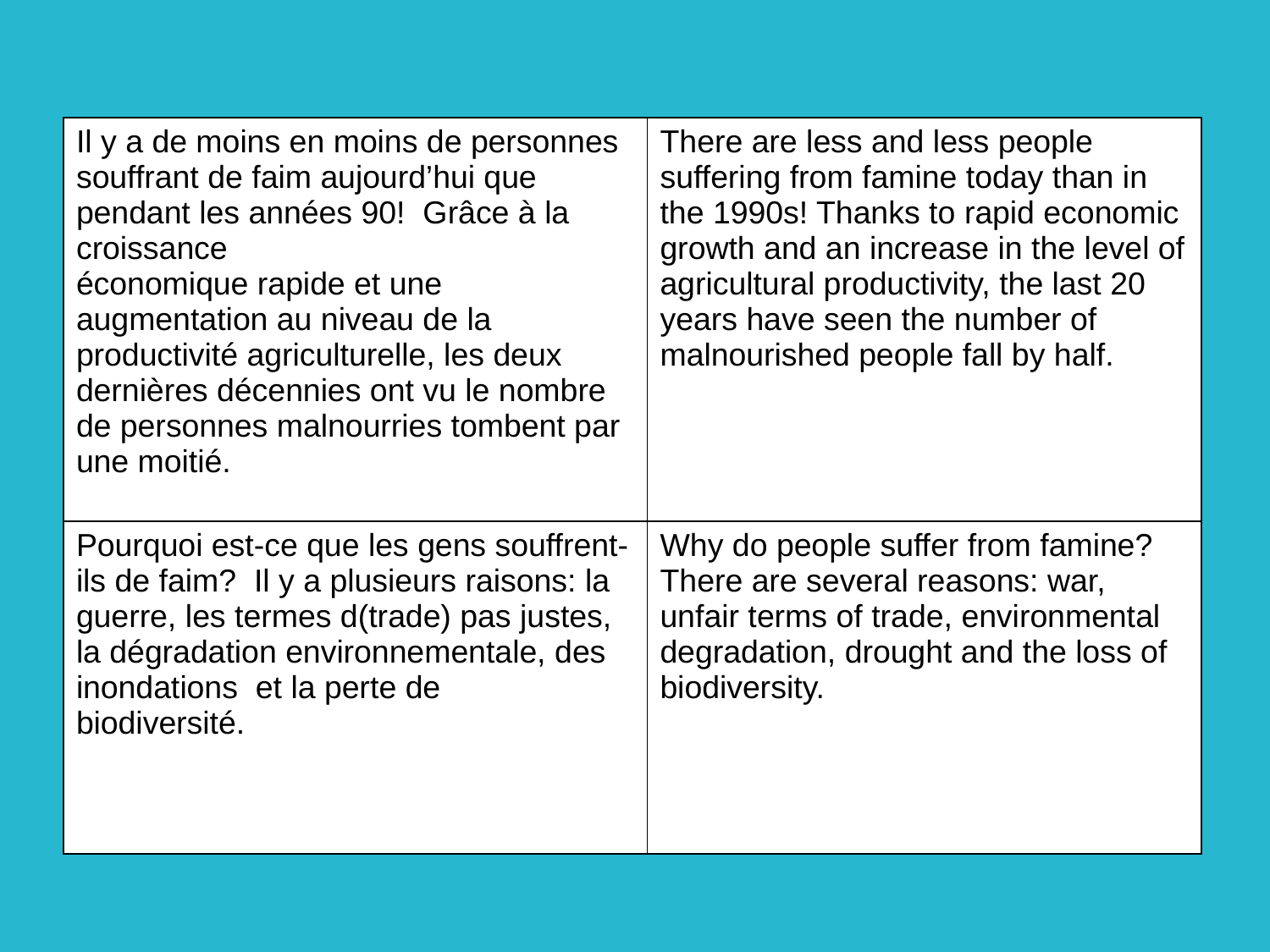

| Il y a de moins en moins de personnes souffrant de faim aujourd’hui que pendant les années 90! Grâce à la croissance économique rapide et une augmentation au niveau de la productivité agriculturelle, les deux dernières décennies ont vu le nombre de personnes malnourries tombent par une moitié. | There are less and less people suffering from famine today than in the 1990s! Thanks to rapid economic growth and an increase in the level of agricultural productivity, the last 20 years have seen the number of malnourished people fall by half. |
| --- | --- |
| Pourquoi est-ce que les gens souffrent-ils de faim? Il y a plusieurs raisons: la guerre, les termes d(trade) pas justes, la dégradation environnementale, des inondations et la perte de biodiversité. | Why do people suffer from famine? There are several reasons: war, unfair terms of trade, environmental degradation, drought and the loss of biodiversity. |